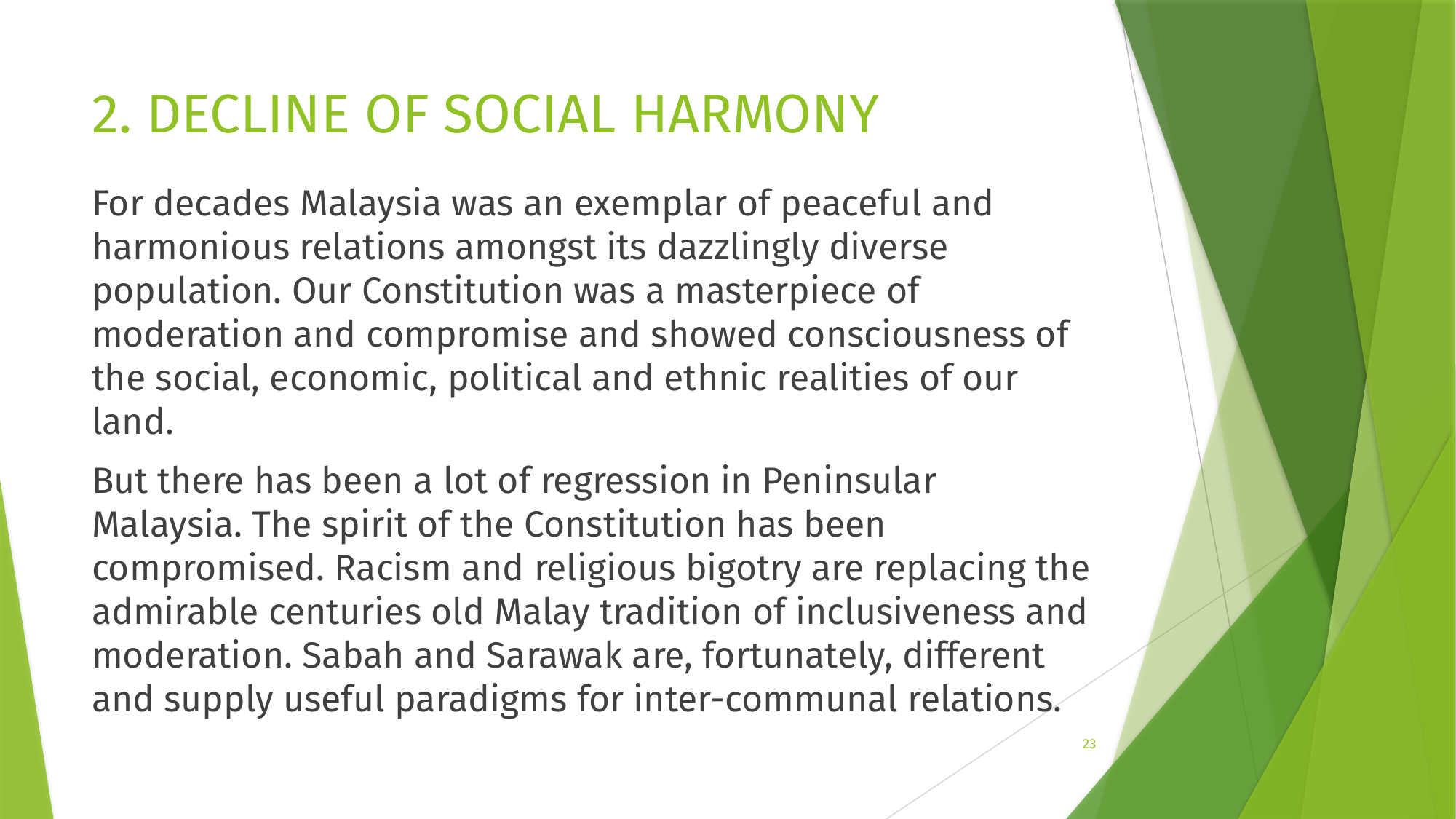

# 2. DECLINE OF SOCIAL HARMONY
For decades Malaysia was an exemplar of peaceful and harmonious relations amongst its dazzlingly diverse population. Our Constitution was a masterpiece of moderation and compromise and showed consciousness of the social, economic, political and ethnic realities of our land.
But there has been a lot of regression in Peninsular Malaysia. The spirit of the Constitution has been compromised. Racism and religious bigotry are replacing the admirable centuries old Malay tradition of inclusiveness and moderation. Sabah and Sarawak are, fortunately, different and supply useful paradigms for inter-communal relations.
23